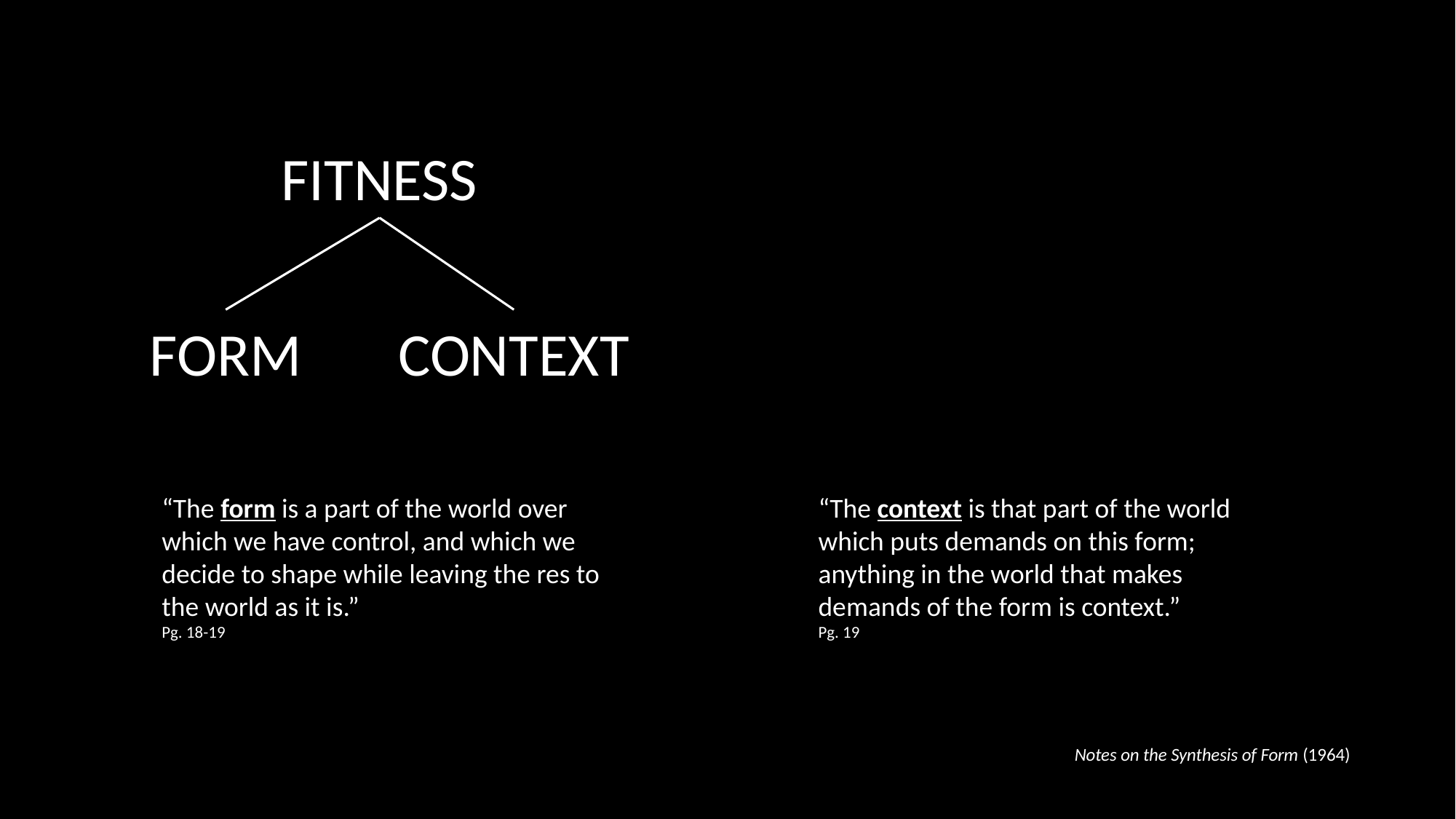

FITNESS
FORM
CONTEXT
“The form is a part of the world over which we have control, and which we decide to shape while leaving the res to the world as it is.”
Pg. 18-19
“The context is that part of the world which puts demands on this form; anything in the world that makes demands of the form is context.”
Pg. 19
Notes on the Synthesis of Form (1964)